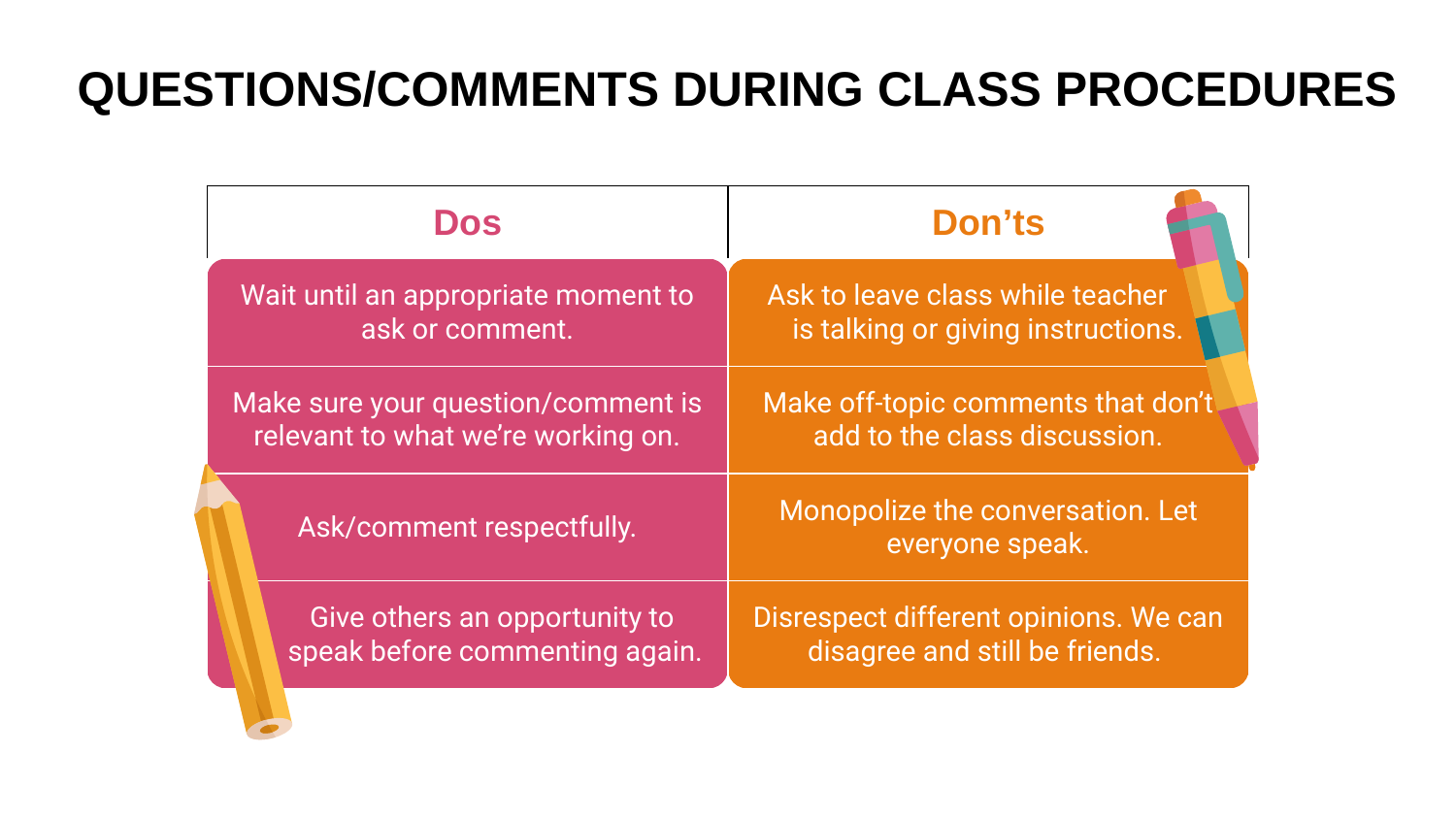

# QUESTIONS/COMMENTS DURING CLASS PROCEDURES
| Dos | Don’ts |
| --- | --- |
| Wait until an appropriate moment to ask or comment. | Ask to leave class while teacher is talking or giving instructions. |
| Make sure your question/comment is relevant to what we’re working on. | Make off-topic comments that don’t add to the class discussion. |
| Ask/comment respectfully. | Monopolize the conversation. Let everyone speak. |
| Give others an opportunity to speak before commenting again. | Disrespect different opinions. We can disagree and still be friends. |